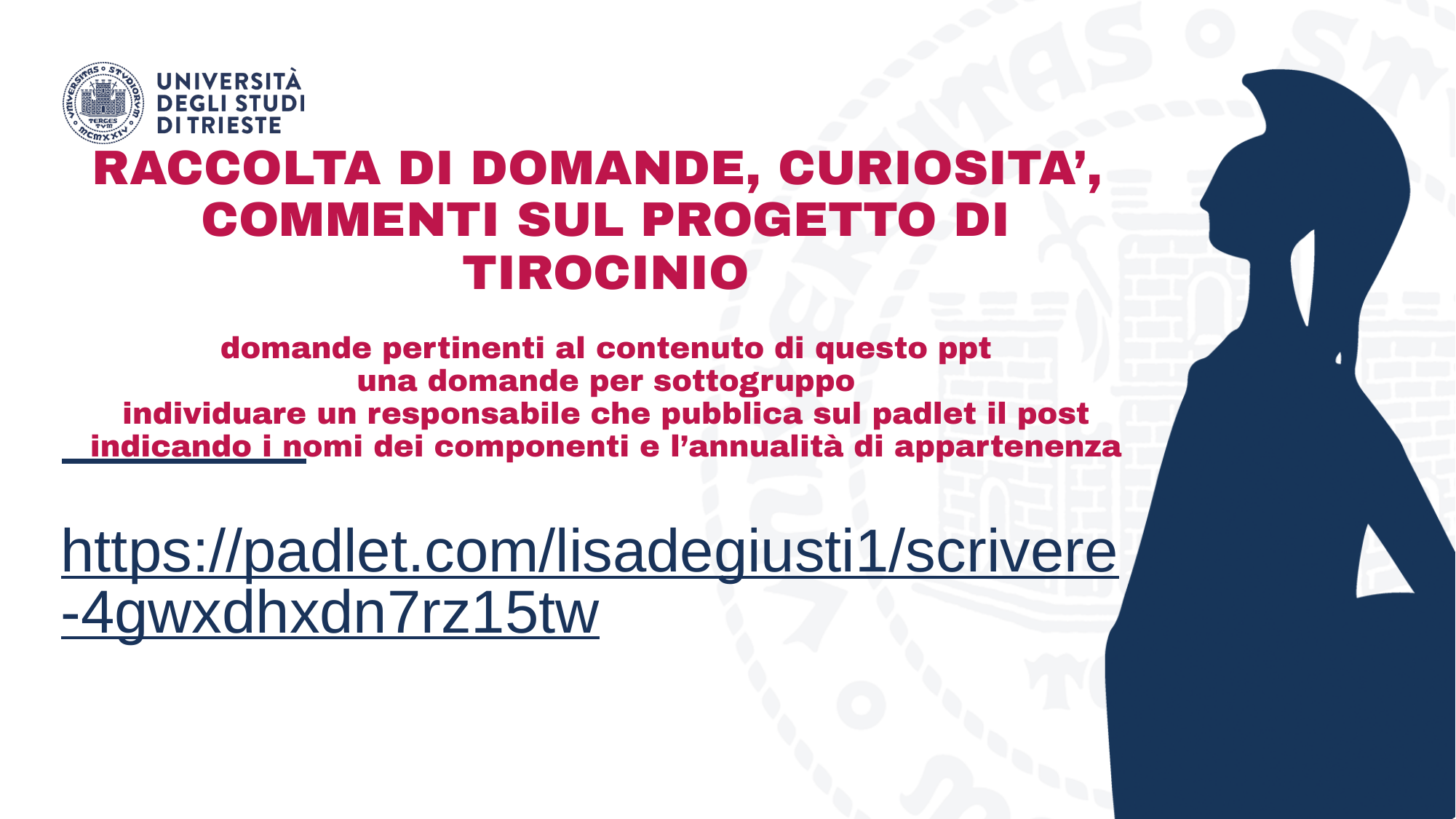

# RACCOLTA DI DOMANDE, CURIOSITA’,  COMMENTI SUL PROGETTO DI TIROCINIO domande pertinenti al contenuto di questo ppt una domande per sottogruppo individuare un responsabile che pubblica sul padlet il post indicando i nomi dei componenti e l’annualità di appartenenza
https://padlet.com/lisadegiusti1/scrivere-4gwxdhxdn7rz15tw